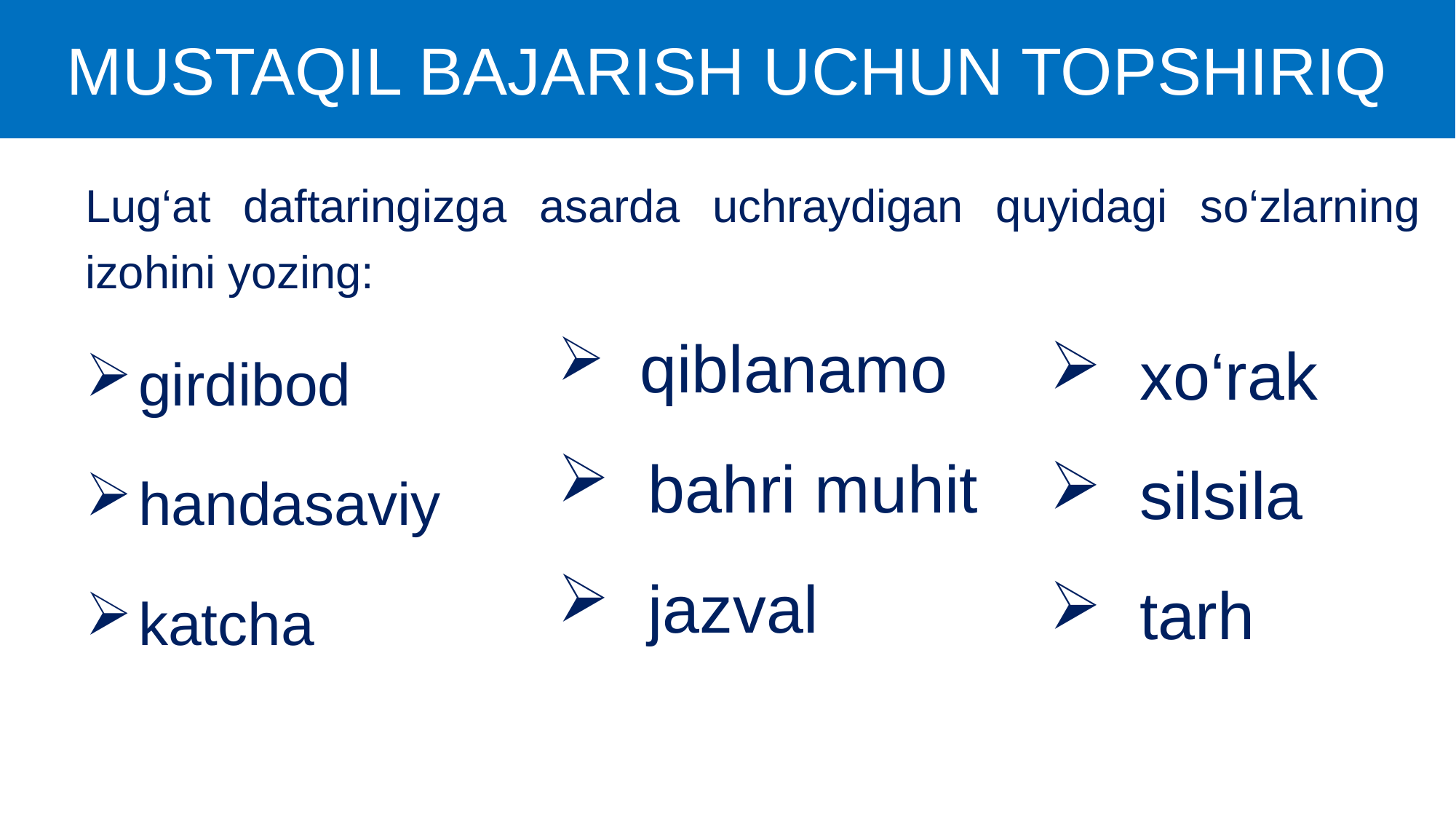

# MUSTAQIL BAJARISH UCHUN TOPSHIRIQ
Lug‘at daftaringizga asarda uchraydigan quyidagi so‘zlarning izohini yozing:
 girdibod
 handasaviy
 katcha

  qiblanamo
  bahri muhit
  jazval

  xo‘rak
  silsila
  tarh